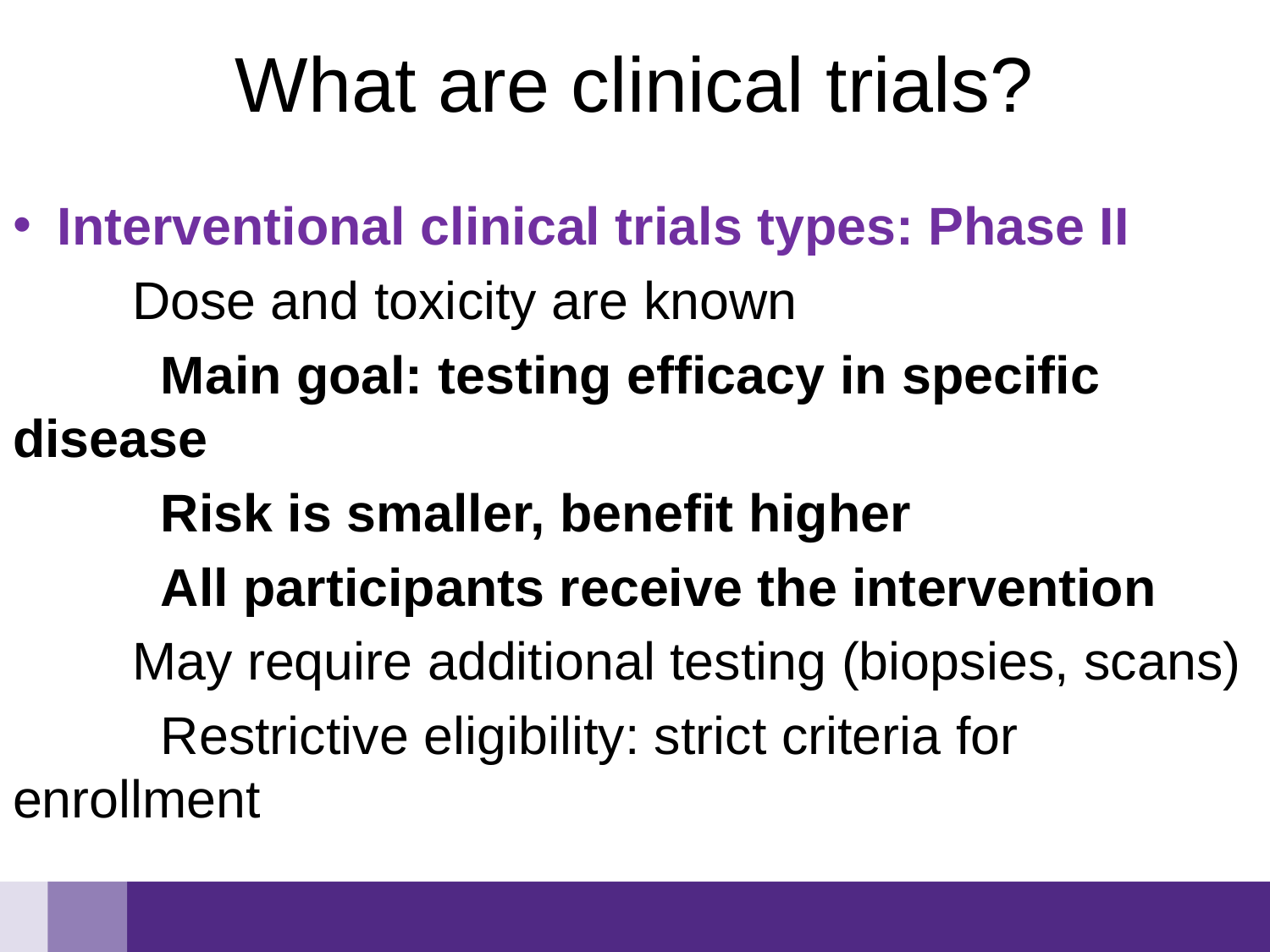

# What are clinical trials?
Interventional clinical trials types: Phase II
	Dose and toxicity are known
          Main goal: testing efficacy in specific disease
          Risk is smaller, benefit higher
          All participants receive the intervention
	May require additional testing (biopsies, scans)
          Restrictive eligibility: strict criteria for enrollment